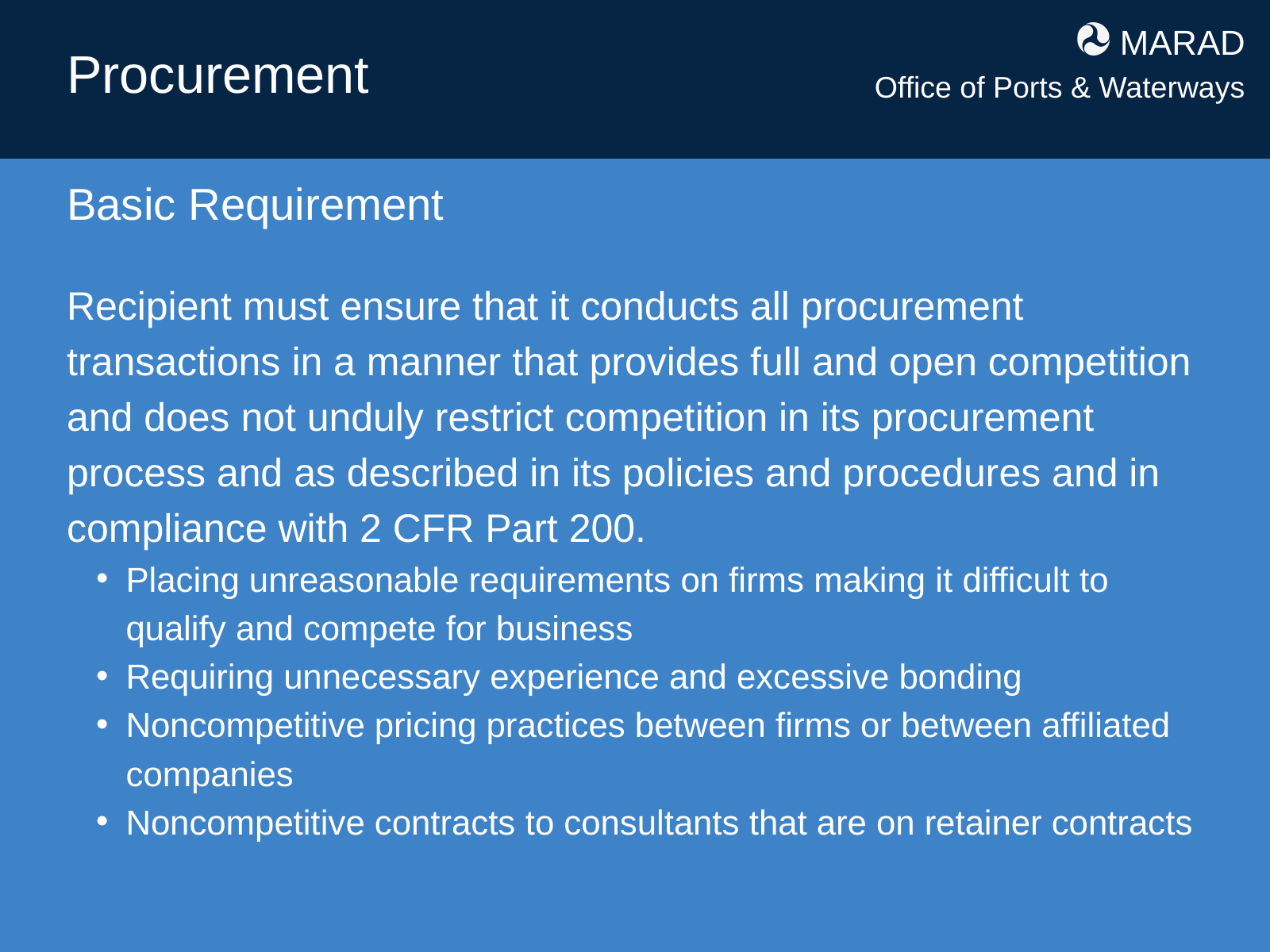

MARAD
Office of Ports & Waterways

Procurement
Basic Requirement

Recipient must ensure that it conducts all procurement transactions in a manner that provides full and open competition and does not unduly restrict competition in its procurement process and as described in its policies and procedures and in compliance with 2 CFR Part 200.
Placing unreasonable requirements on firms making it difficult to qualify and compete for business
Requiring unnecessary experience and excessive bonding
Noncompetitive pricing practices between firms or between affiliated companies
Noncompetitive contracts to consultants that are on retainer contracts